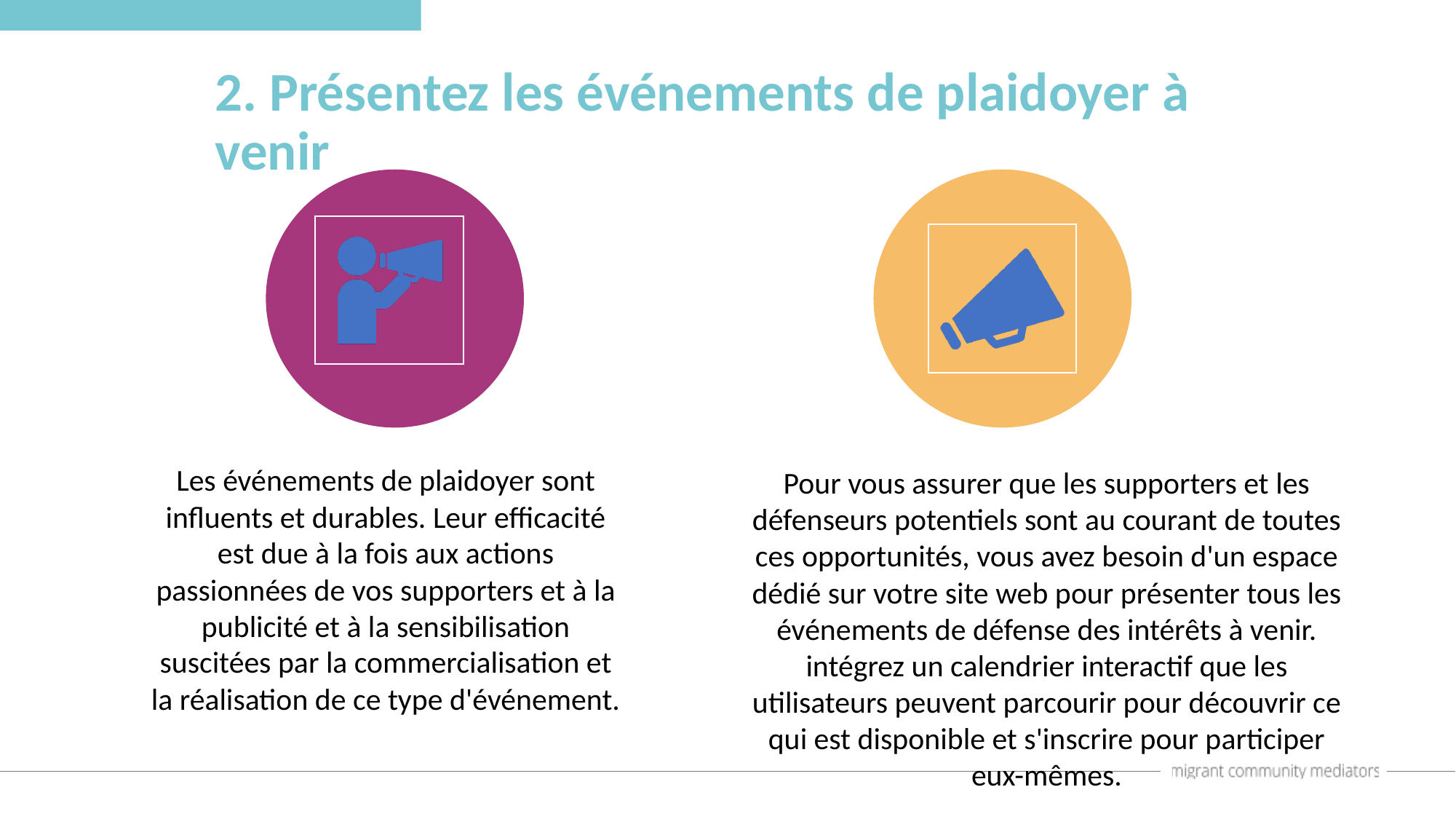

2. Présentez les événements de plaidoyer à venir
Les événements de plaidoyer sont influents et durables. Leur efficacité est due à la fois aux actions passionnées de vos supporters et à la publicité et à la sensibilisation suscitées par la commercialisation et la réalisation de ce type d'événement.
Pour vous assurer que les supporters et les défenseurs potentiels sont au courant de toutes ces opportunités, vous avez besoin d'un espace dédié sur votre site web pour présenter tous les événements de défense des intérêts à venir. intégrez un calendrier interactif que les utilisateurs peuvent parcourir pour découvrir ce qui est disponible et s'inscrire pour participer eux-mêmes.